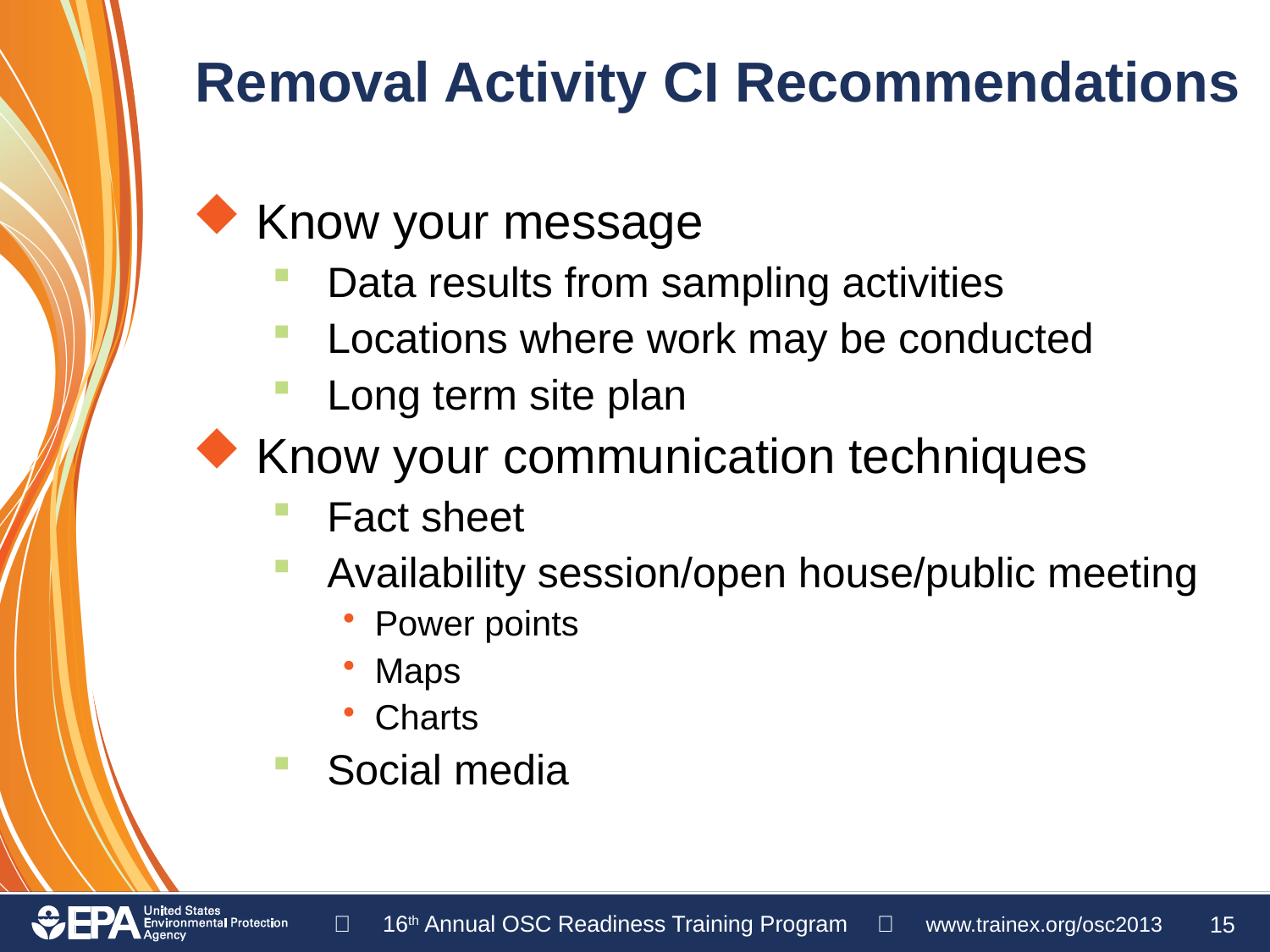

# Removal Activity CI Recommendations
Know your message
Data results from sampling activities
Locations where work may be conducted
Long term site plan
Know your communication techniques
Fact sheet
Availability session/open house/public meeting
Power points
Maps
Charts
Social media